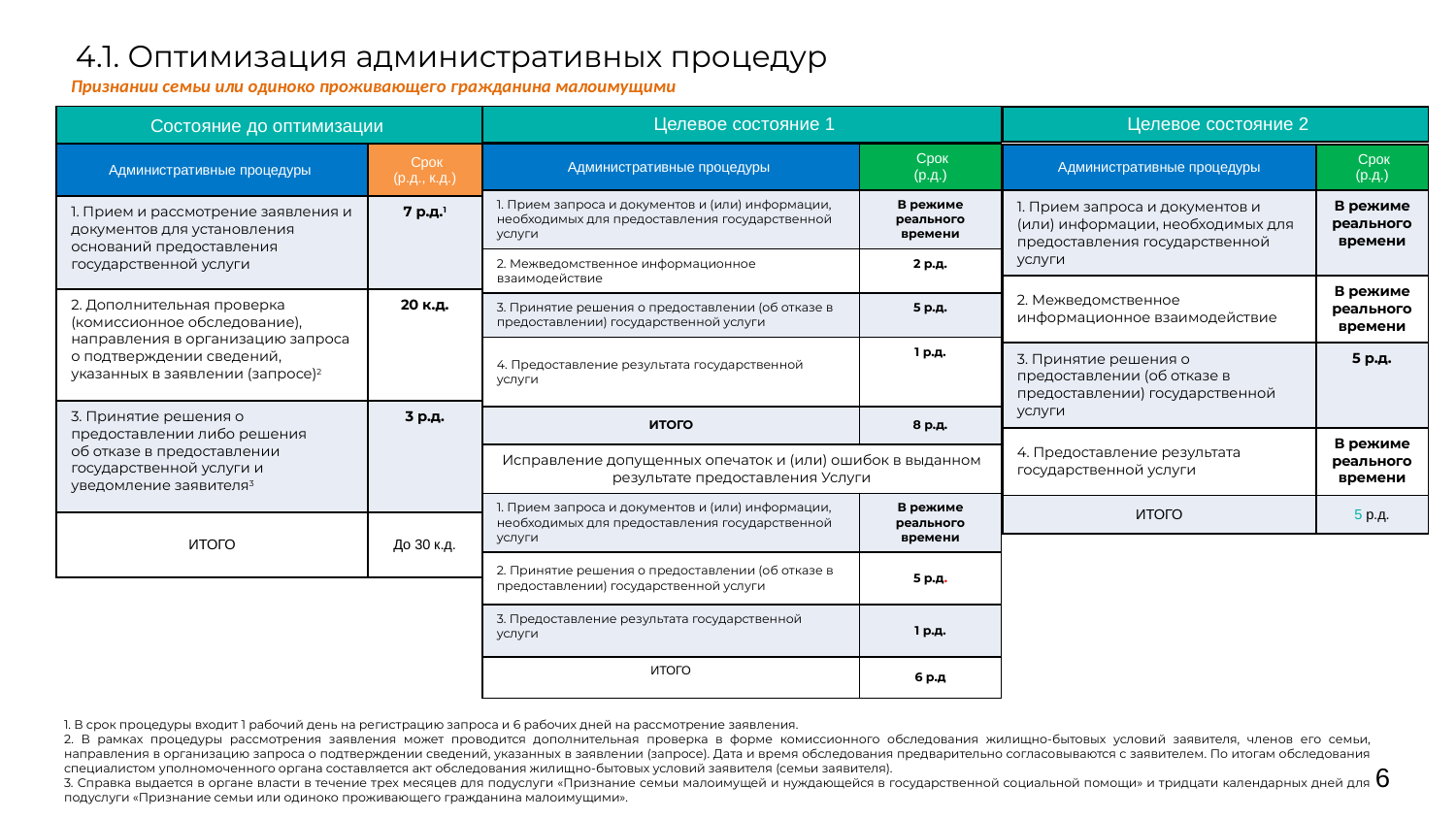

# 4.1. Оптимизация административных процедур
Признании семьи или одиноко проживающего гражданина малоимущими
| Состояние до оптимизации |
| --- |
| Целевое состояние 1 |
| --- |
| Целевое состояние 2 |
| --- |
| Административные процедуры | Срок (р.д.) |
| --- | --- |
| 1. Прием запроса и документов и (или) информации, необходимых для предоставления государственной услуги | В режиме реального времени |
| 2. Межведомственное информационное взаимодействие | 2 р.д. |
| 3. Принятие решения о предоставлении (об отказе в предоставлении) государственной услуги | 5 р.д. |
| 4. Предоставление результата государственной услуги | 1 р.д. |
| ИТОГО | 8 р.д. |
| Исправление допущенных опечаток и (или) ошибок в выданном результате предоставления Услуги |  |
| 1. Прием запроса и документов и (или) информации, необходимых для предоставления государственной услуги | В режиме реального времени |
| 2. Принятие решения о предоставлении (об отказе в предоставлении) государственной услуги | 5 р.д. |
| 3. Предоставление результата государственной услуги | 1 р.д. |
| ИТОГО | 6 р.д |
| Административные процедуры | Срок (р.д., к.д.) |
| --- | --- |
| 1. Прием и рассмотрение заявления и документов для установления оснований предоставления государственной услуги | 7 р.д.1 |
| 2. Дополнительная проверка (комиссионное обследование), направления в организацию запроса о подтверждении сведений, указанных в заявлении (запросе)2 | 20 к.д. |
| 3. Принятие решения о предоставлении либо решения об отказе в предоставлении государственной услуги и уведомление заявителя3 | 3 р.д. |
| ИТОГО | До 30 к.д. |
| Административные процедуры | Срок (р.д.) |
| --- | --- |
| 1. Прием запроса и документов и (или) информации, необходимых для предоставления государственной услуги | В режиме реального времени |
| 2. Межведомственное информационное взаимодействие | В режиме реального времени |
| 3. Принятие решения о предоставлении (об отказе в предоставлении) государственной услуги | 5 р.д. |
| 4. Предоставление результата государственной услуги | В режиме реального времени |
| ИТОГО | 5 р.д. |
1. В срок процедуры входит 1 рабочий день на регистрацию запроса и 6 рабочих дней на рассмотрение заявления.
2. В рамках процедуры рассмотрения заявления может проводится дополнительная проверка в форме комиссионного обследования жилищно-бытовых условий заявителя, членов его семьи, направления в организацию запроса о подтверждении сведений, указанных в заявлении (запросе). Дата и время обследования предварительно согласовываются с заявителем. По итогам обследования специалистом уполномоченного органа составляется акт обследования жилищно-бытовых условий заявителя (семьи заявителя).
3. Справка выдается в органе власти в течение трех месяцев для подуслуги «Признание семьи малоимущей и нуждающейся в государственной социальной помощи» и тридцати календарных дней для подуслуги «Признание семьи или одиноко проживающего гражданина малоимущими».
6